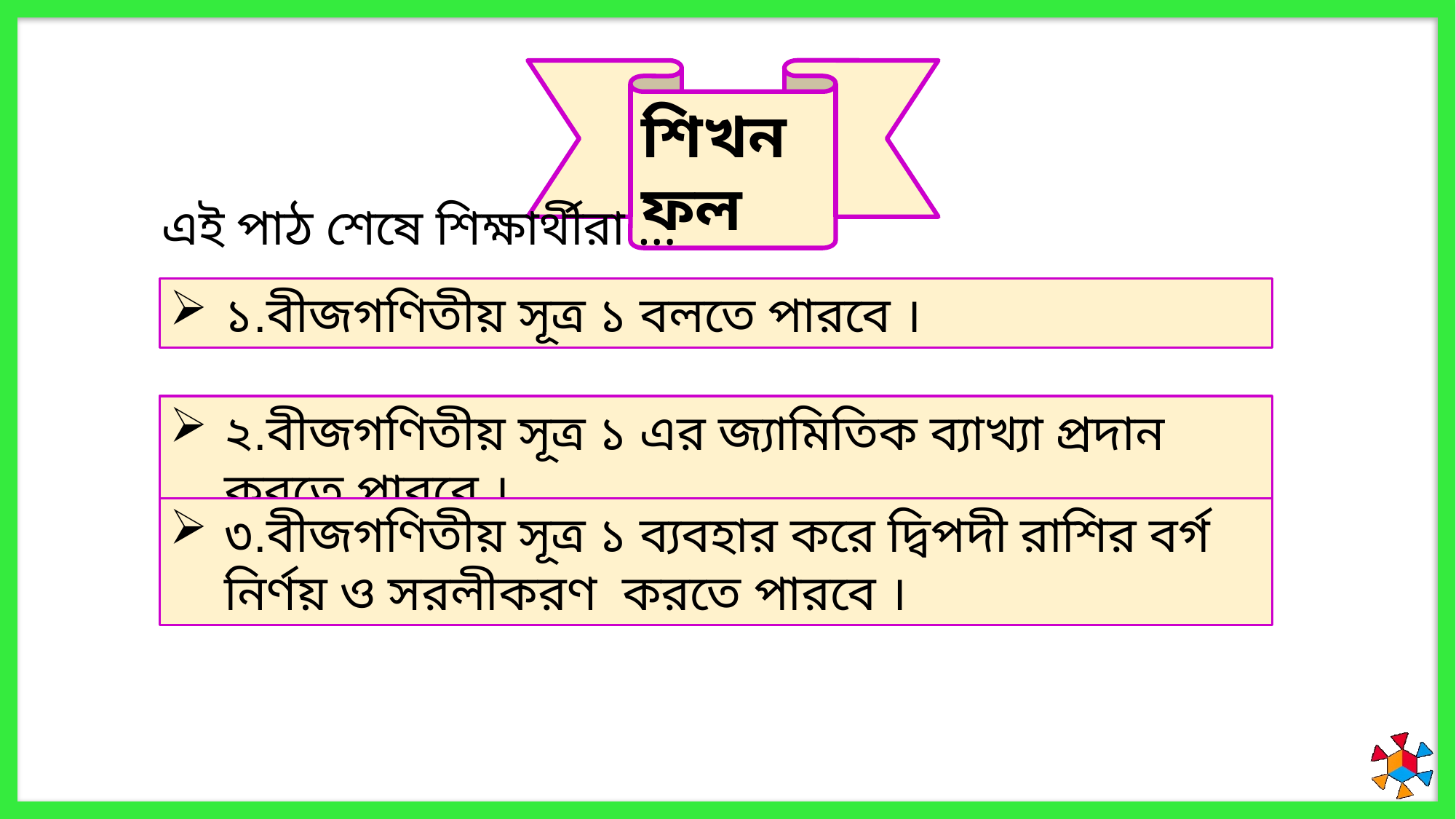

শিখনফল
এই পাঠ শেষে শিক্ষার্থীরা …
১.বীজগণিতীয় সূত্র ১ বলতে পারবে ।
২.বীজগণিতীয় সূত্র ১ এর জ্যামিতিক ব্যাখ্যা প্রদান করতে পারবে ।
৩.বীজগণিতীয় সূত্র ১ ব্যবহার করে দ্বিপদী রাশির বর্গ নির্ণয় ও সরলীকরণ  করতে পারবে ।